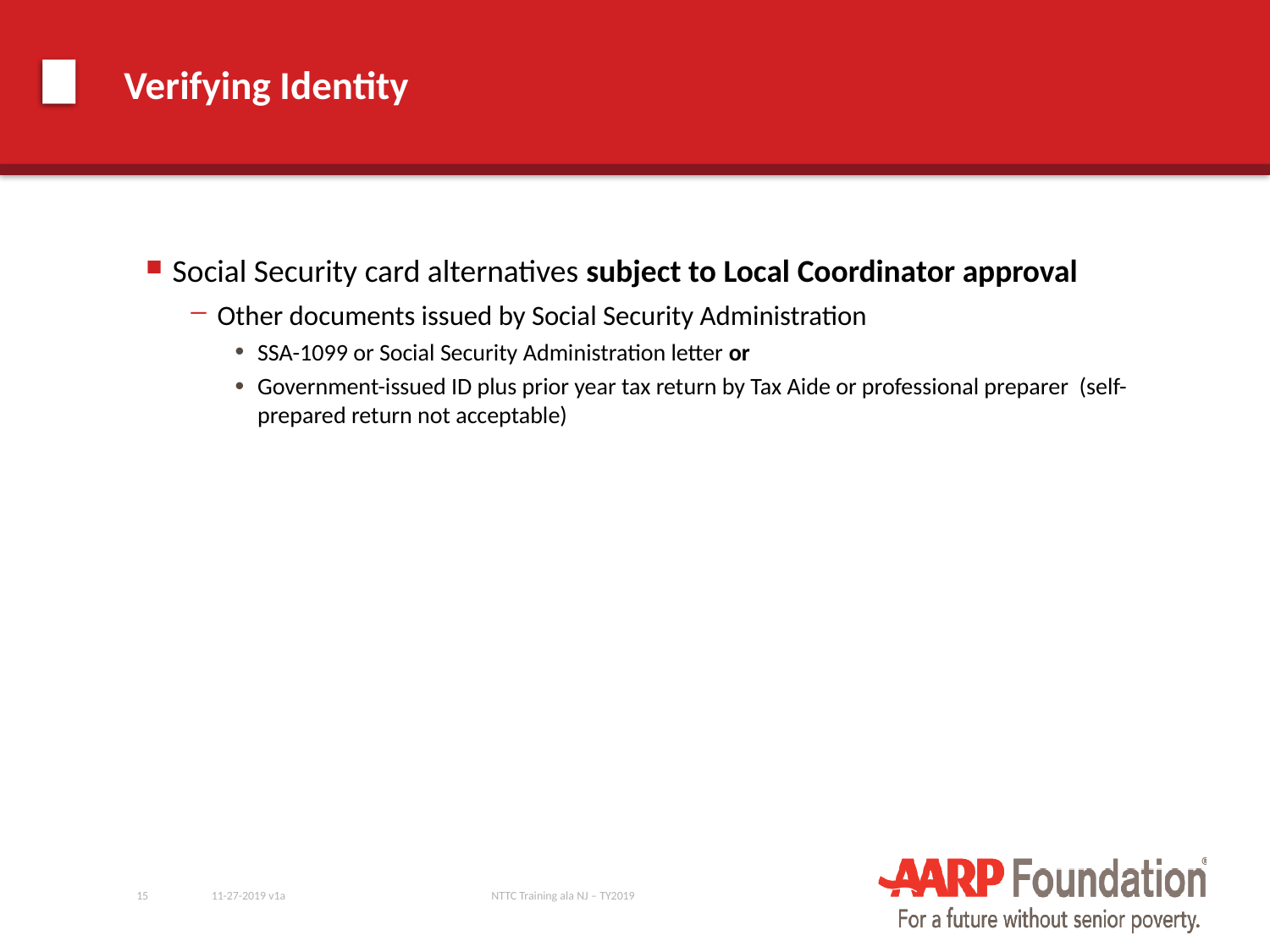

# Verifying Identity
Social Security card alternatives subject to Local Coordinator approval
Other documents issued by Social Security Administration
SSA-1099 or Social Security Administration letter or
Government-issued ID plus prior year tax return by Tax Aide or professional preparer  (self-prepared return not acceptable)
15
11-27-2019 v1a
NTTC Training ala NJ – TY2019